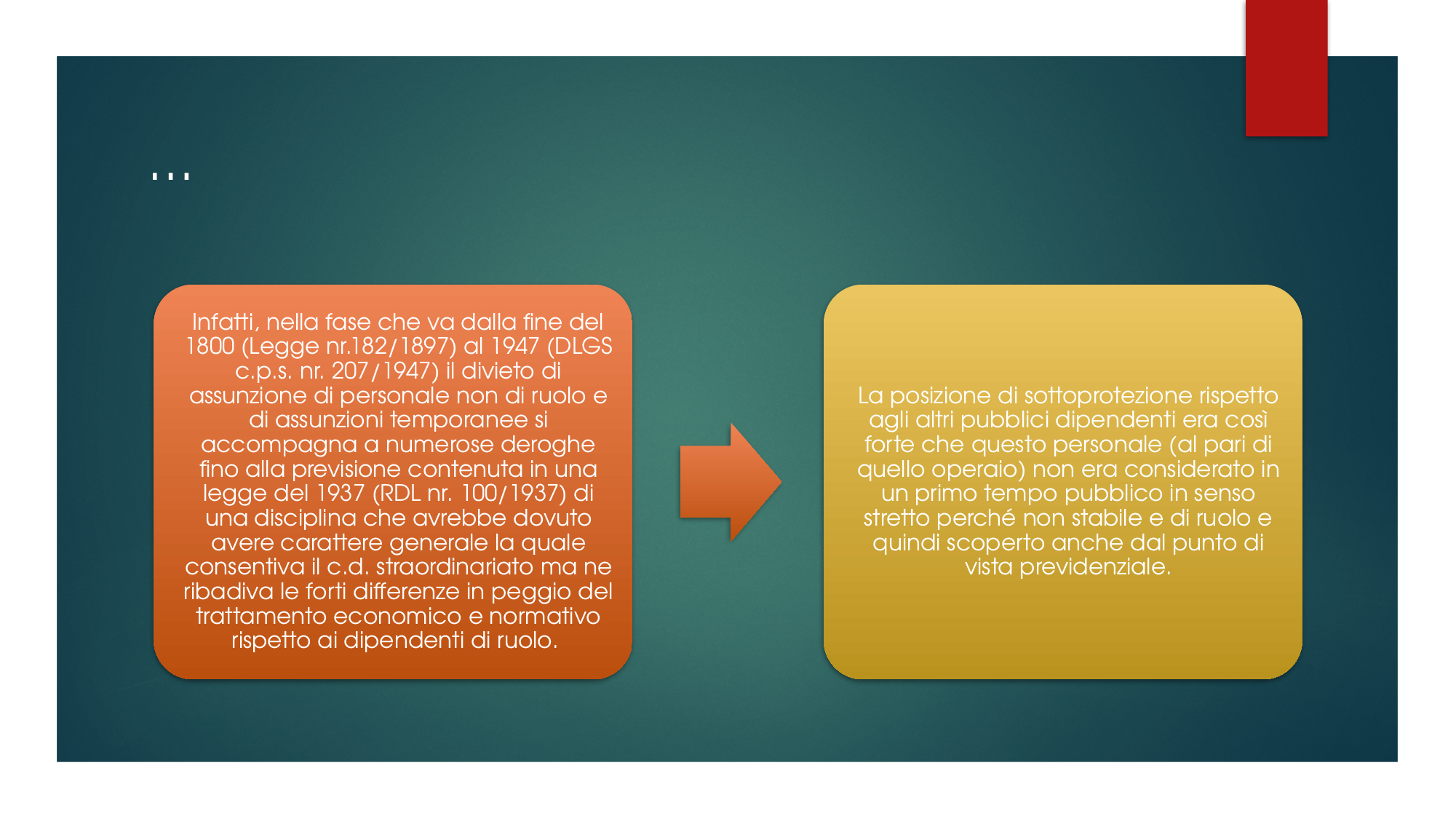

# …
Infatti, nella fase che va dalla fine del 1800 (Legge nr.182/1897) al 1947 (DLGS c.p.s. nr. 207/1947) il divieto di assunzione di personale non di ruolo e di assunzioni temporanee si accompagna a numerose deroghe fino alla previsione contenuta in una legge del 1937 (RDL nr. 100/1937) di una disciplina che avrebbe dovuto avere carattere generale la quale consentiva il c.d. straordinariato ma ne ribadiva le forti differenze in peggio del trattamento economico e normativo rispetto ai dipendenti di ruolo.

La posizione di sottoprotezione rispetto agli altri pubblici dipendenti era così forte che questo personale (al pari di quello operaio) non era considerato in un primo tempo pubblico in senso stretto perché non stabile e di ruolo e quindi scoperto anche dal punto di vista previdenziale.